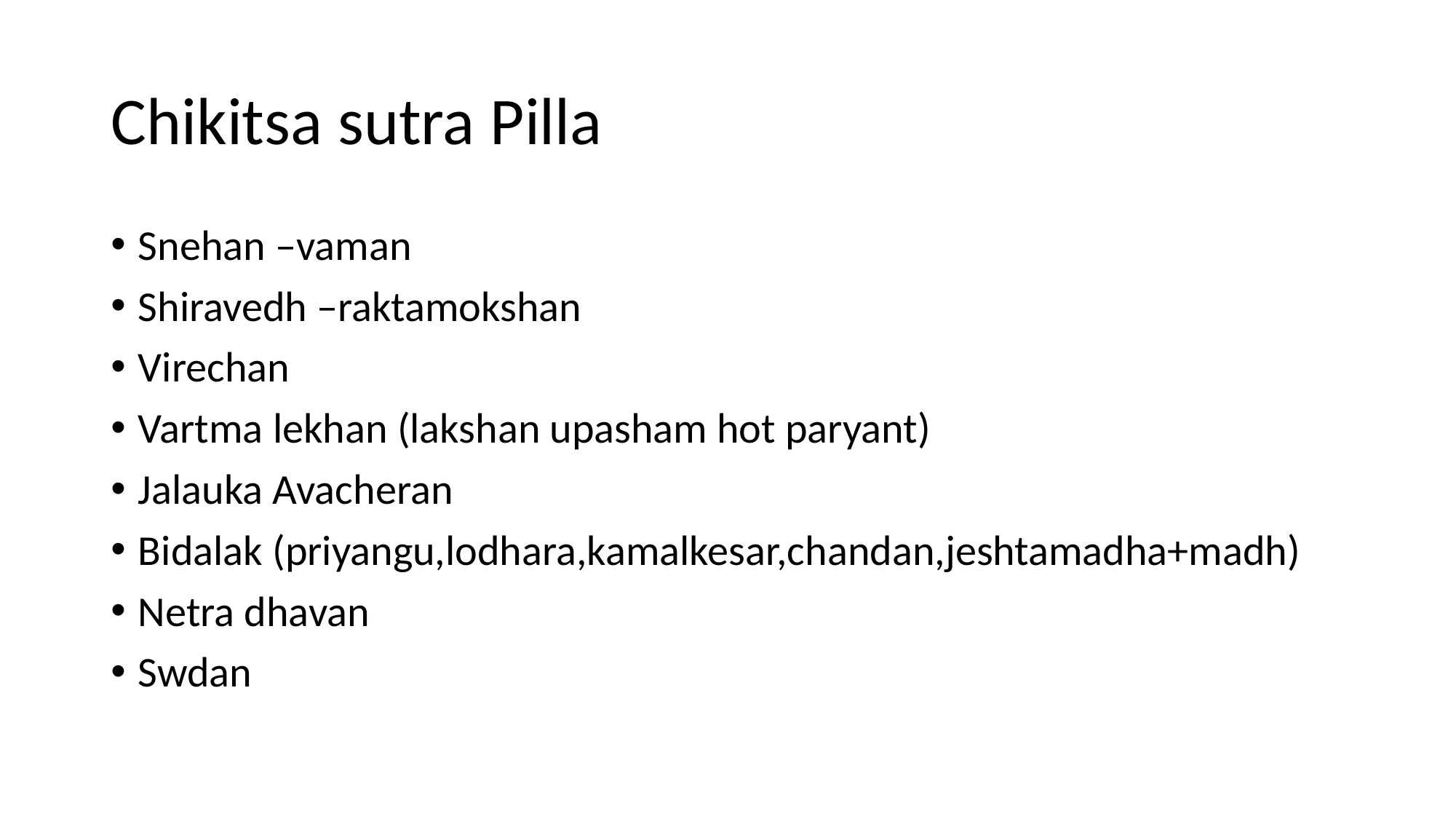

# Chikitsa sutra Pilla
Snehan –vaman
Shiravedh –raktamokshan
Virechan
Vartma lekhan (lakshan upasham hot paryant)
Jalauka Avacheran
Bidalak (priyangu,lodhara,kamalkesar,chandan,jeshtamadha+madh)
Netra dhavan
Swdan